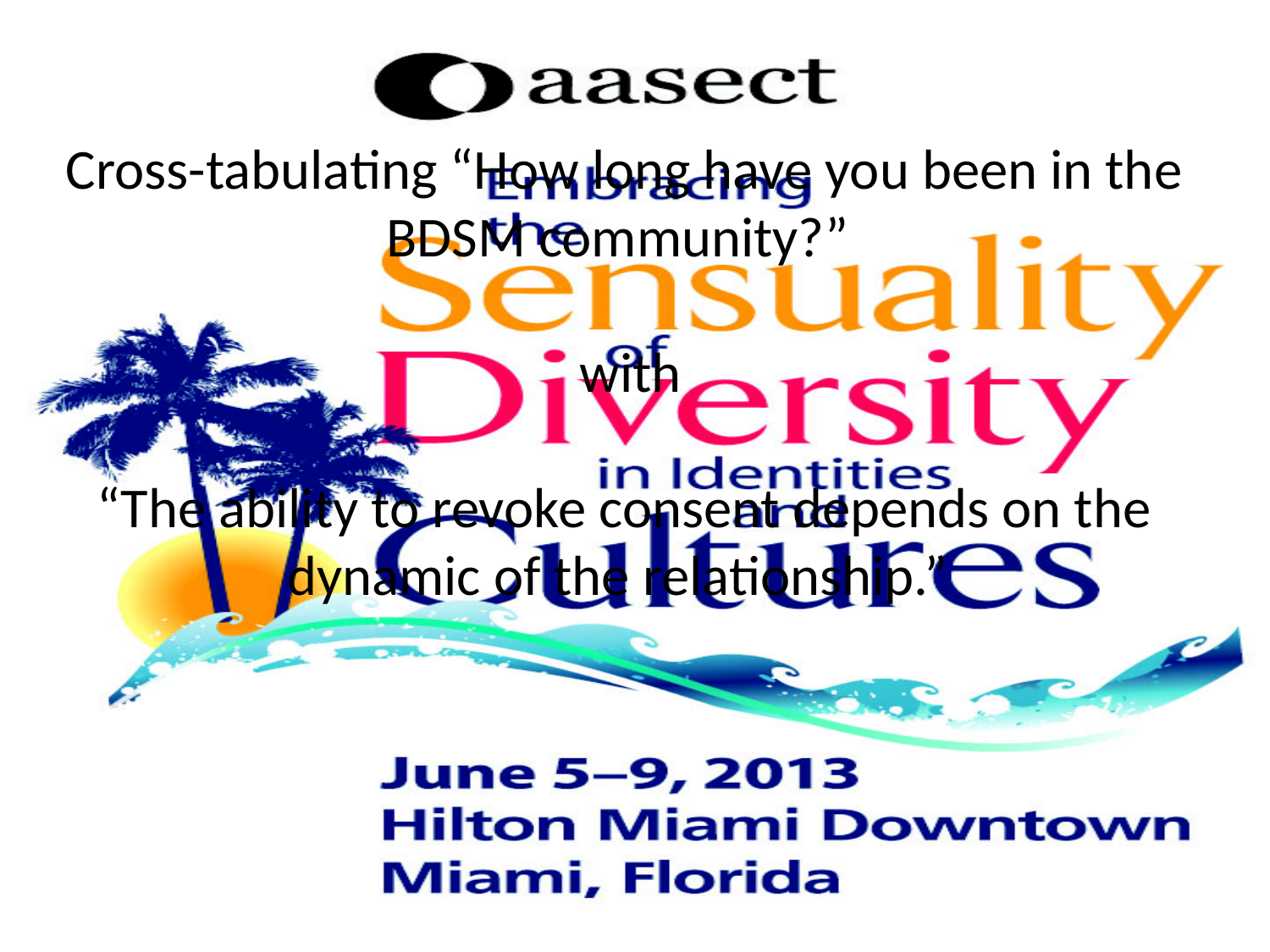

Cross-tabulating “How long have you been in the BDSM community?”

 with

“The ability to revoke consent depends on the dynamic of the relationship.”